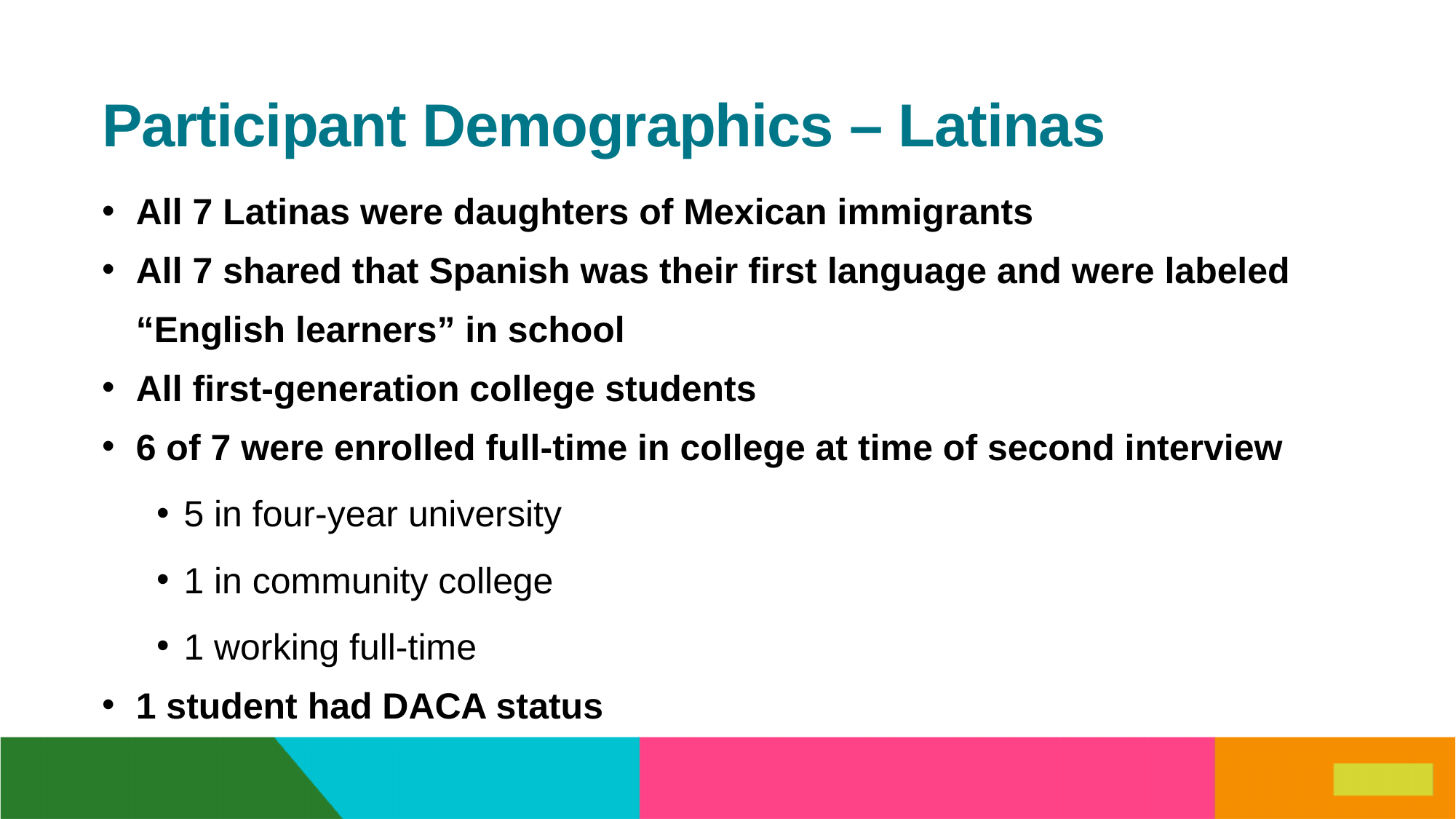

# Participant Demographics – Latinas
All 7 Latinas were daughters of Mexican immigrants
All 7 shared that Spanish was their first language and were labeled “English learners” in school
All first-generation college students
6 of 7 were enrolled full-time in college at time of second interview
5 in four-year university
1 in community college
1 working full-time
1 student had DACA status